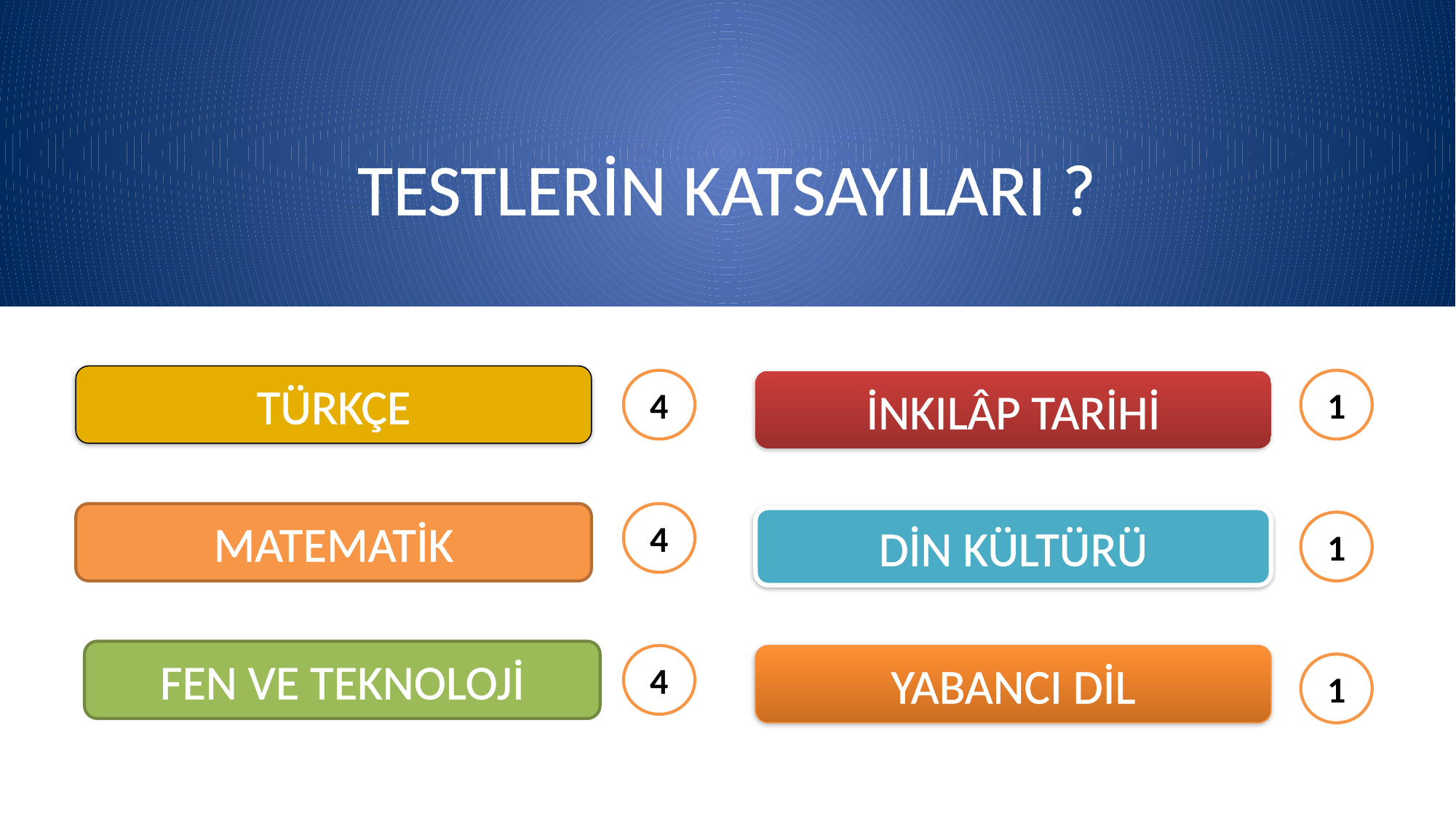

# TESTLERİN KATSAYILARI ?
TÜRKÇE
4
1
İNKILÂP TARİHİ
MATEMATİK
4
DİN KÜLTÜRÜ
1
FEN VE TEKNOLOJİ
4
YABANCI DİL
1